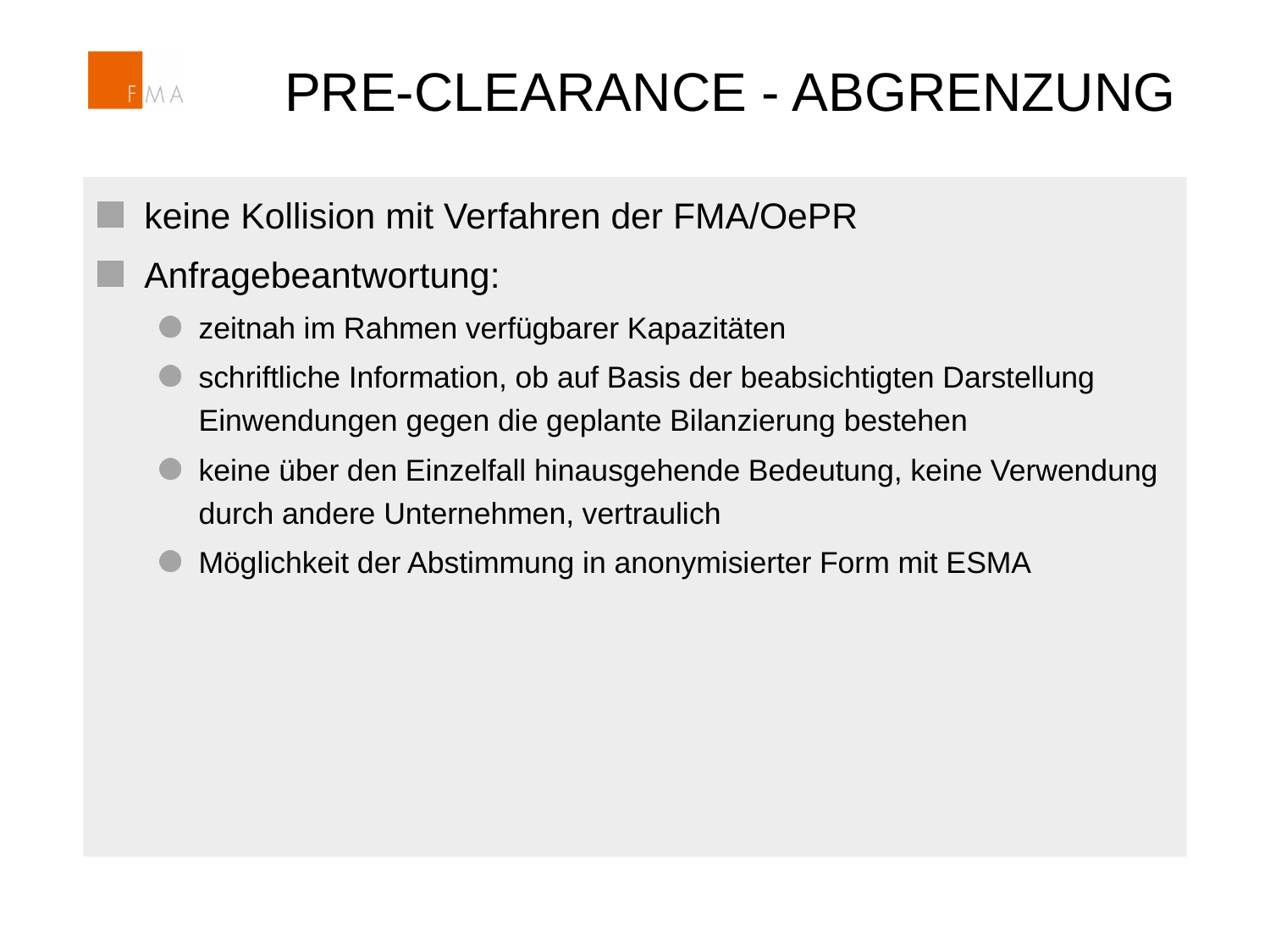

# PRE-CLEARANCE - ABGRENZUNG
keine Kollision mit Verfahren der FMA/OePR
Anfragebeantwortung:
zeitnah im Rahmen verfügbarer Kapazitäten
schriftliche Information, ob auf Basis der beabsichtigten Darstellung Einwendungen gegen die geplante Bilanzierung bestehen
keine über den Einzelfall hinausgehende Bedeutung, keine Verwendung durch andere Unternehmen, vertraulich
Möglichkeit der Abstimmung in anonymisierter Form mit ESMA